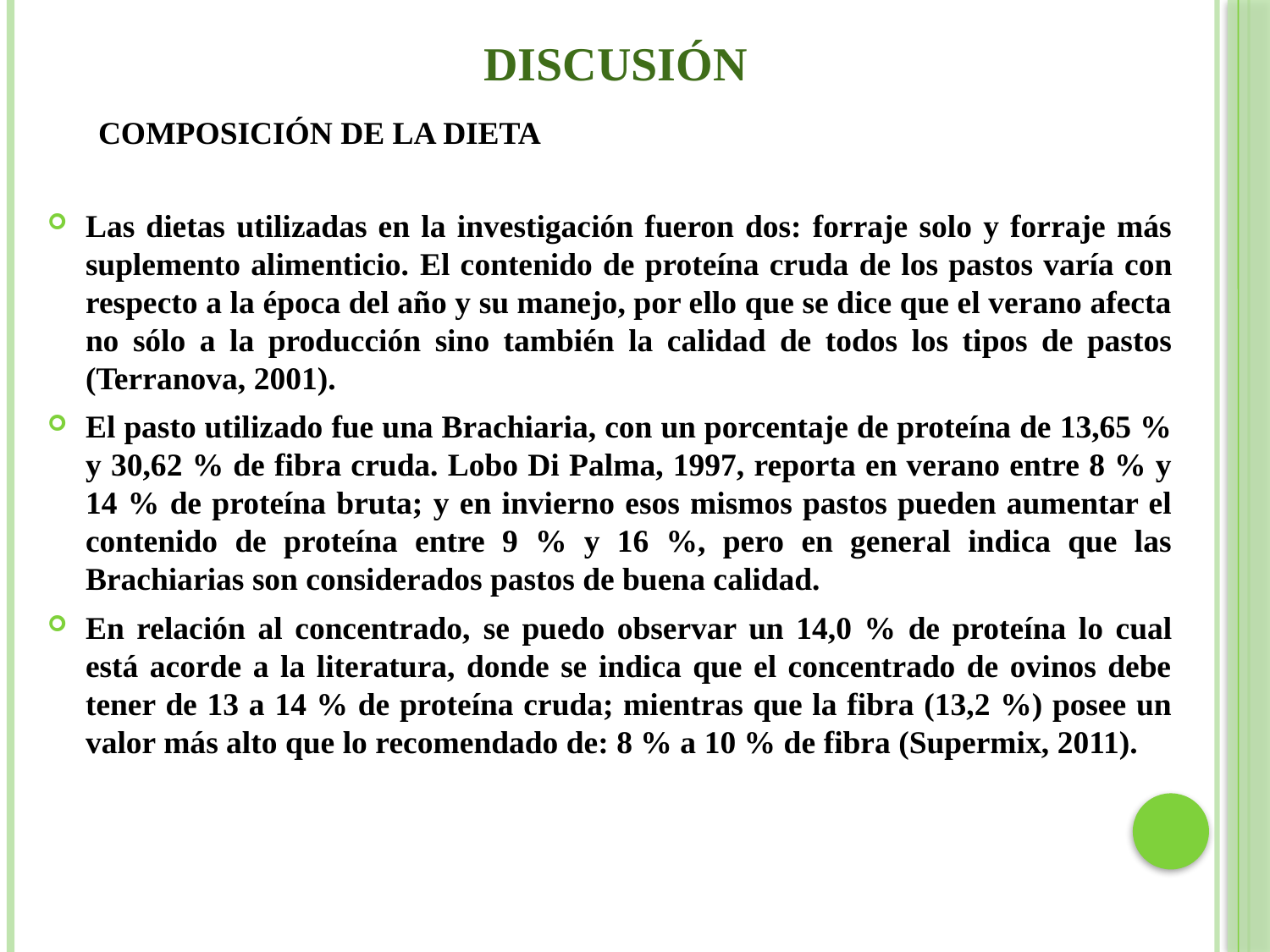

# DISCUSIÓN
COMPOSICIÓN DE LA DIETA

Las dietas utilizadas en la investigación fueron dos: forraje solo y forraje más suplemento alimenticio. El contenido de proteína cruda de los pastos varía con respecto a la época del año y su manejo, por ello que se dice que el verano afecta no sólo a la producción sino también la calidad de todos los tipos de pastos (Terranova, 2001).
El pasto utilizado fue una Brachiaria, con un porcentaje de proteína de 13,65 % y 30,62 % de fibra cruda. Lobo Di Palma, 1997, reporta en verano entre 8 % y 14 % de proteína bruta; y en invierno esos mismos pastos pueden aumentar el contenido de proteína entre 9 % y 16 %, pero en general indica que las Brachiarias son considerados pastos de buena calidad.
En relación al concentrado, se puedo observar un 14,0 % de proteína lo cual está acorde a la literatura, donde se indica que el concentrado de ovinos debe tener de 13 a 14 % de proteína cruda; mientras que la fibra (13,2 %) posee un valor más alto que lo recomendado de: 8 % a 10 % de fibra (Supermix, 2011).